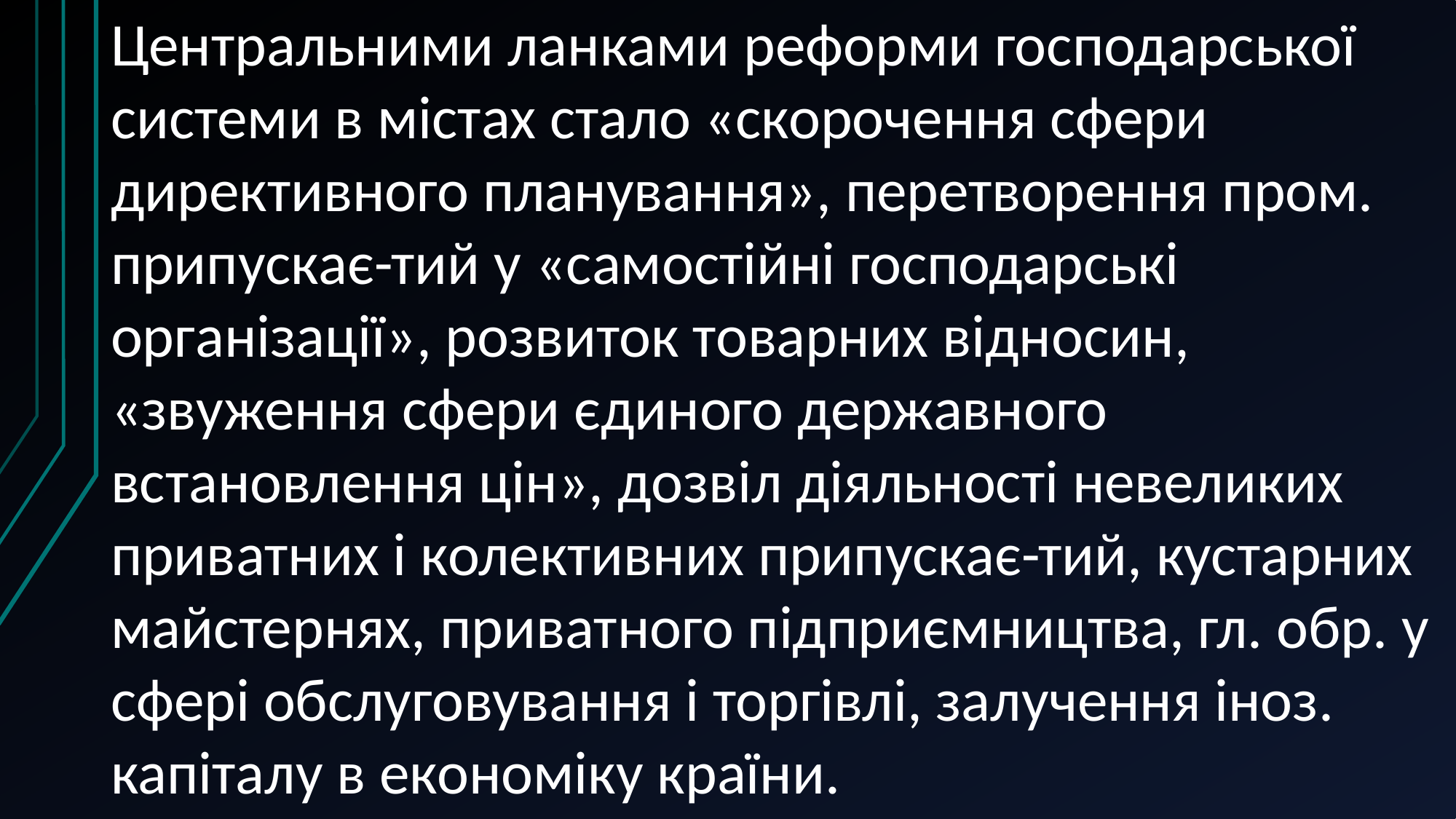

Центральними ланками реформи господарської системи в містах стало «скорочення сфери директивного планування», перетворення пром. припускає-тий у «самостійні господарські організації», розвиток товарних відносин, «звуження сфери єдиного державного встановлення цін», дозвіл діяльності невеликих приватних і колективних припускає-тий, кустарних майстернях, приватного підприємництва, гл. обр. у сфері обслуговування і торгівлі, залучення іноз.  капіталу в економіку країни.